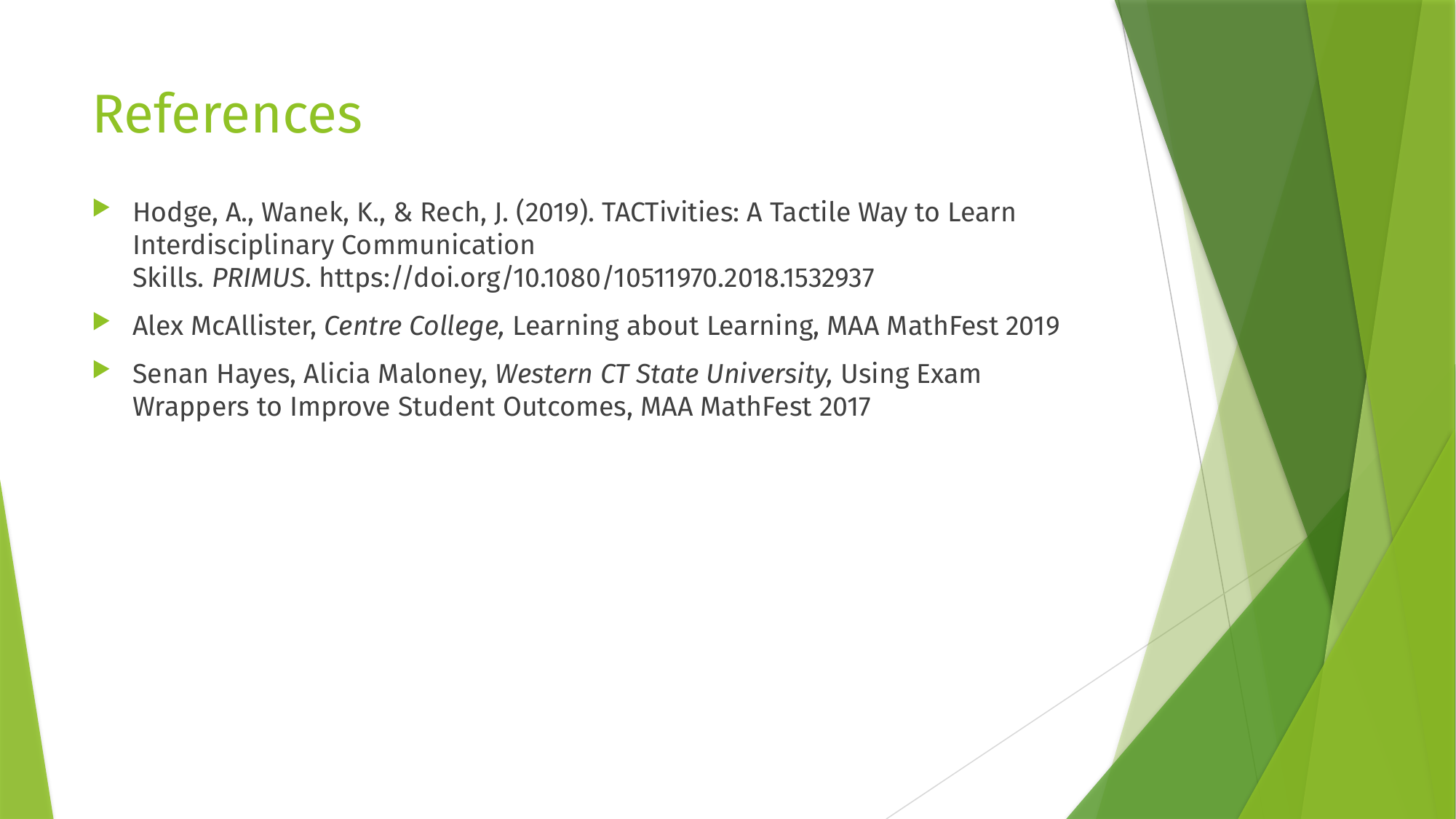

# References
Hodge, A., Wanek, K., & Rech, J. (2019). TACTivities: A Tactile Way to Learn Interdisciplinary Communication Skills. PRIMUS. https://doi.org/10.1080/10511970.2018.1532937
Alex McAllister, Centre College, Learning about Learning, MAA MathFest 2019
Senan Hayes, Alicia Maloney, Western CT State University, Using Exam Wrappers to Improve Student Outcomes, MAA MathFest 2017